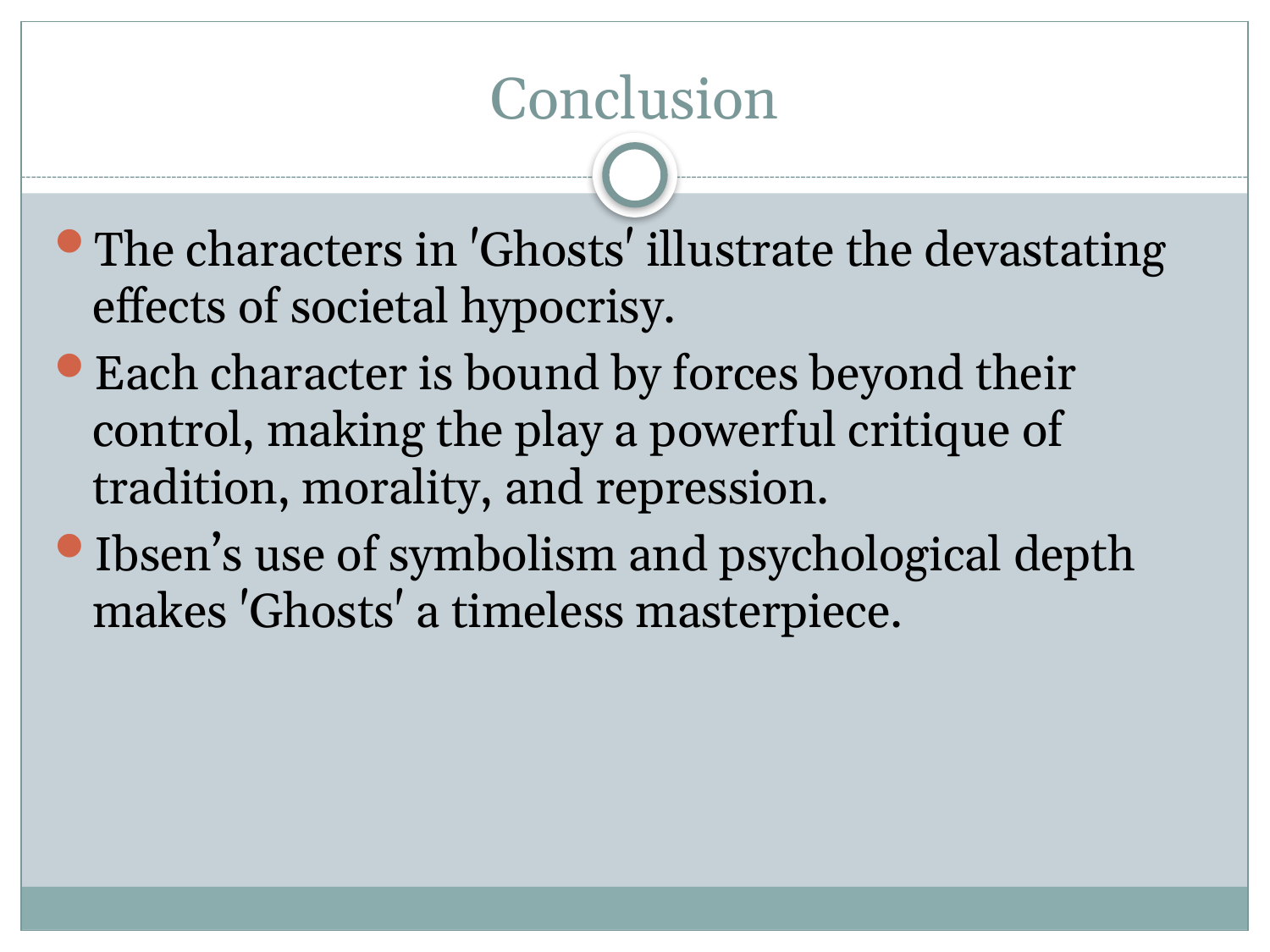

# Conclusion
The characters in 'Ghosts' illustrate the devastating effects of societal hypocrisy.
Each character is bound by forces beyond their control, making the play a powerful critique of tradition, morality, and repression.
Ibsen’s use of symbolism and psychological depth makes 'Ghosts' a timeless masterpiece.